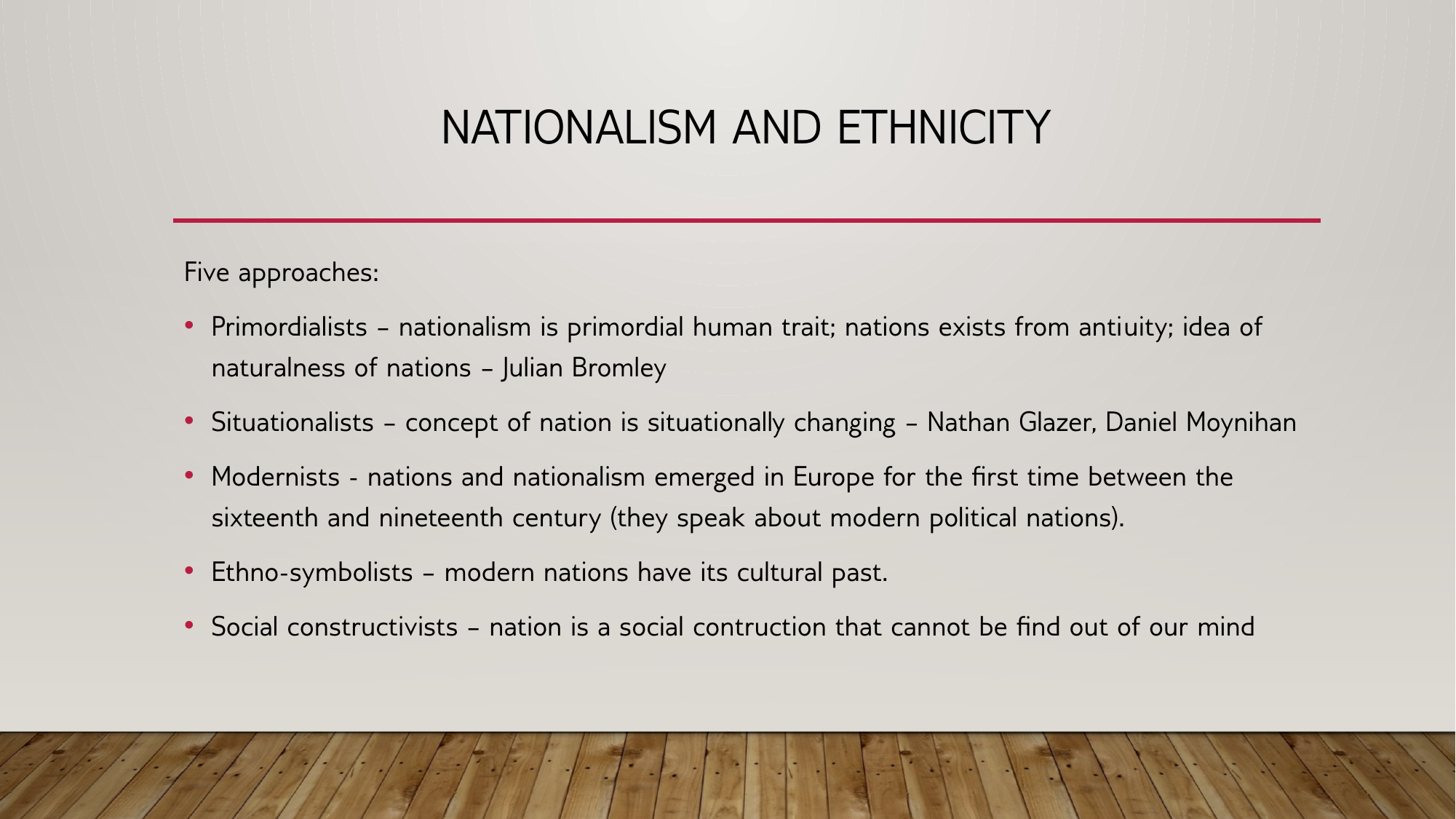

# Nationalism and Ethnicity
Five approaches:
Primordialists – nationalism is primordial human trait; nations exists from antiuity; idea of  naturalness of nations – Julian Bromley
Situationalists – concept of nation is situationally changing – Nathan Glazer, Daniel Moynihan
Modernists - nations and nationalism emerged in Europe for the first time between the sixteenth and nineteenth century (they speak about modern political nations).
Ethno-symbolists – modern nations have its cultural past.
Social constructivists – nation is a social contruction that cannot be find out of our mind